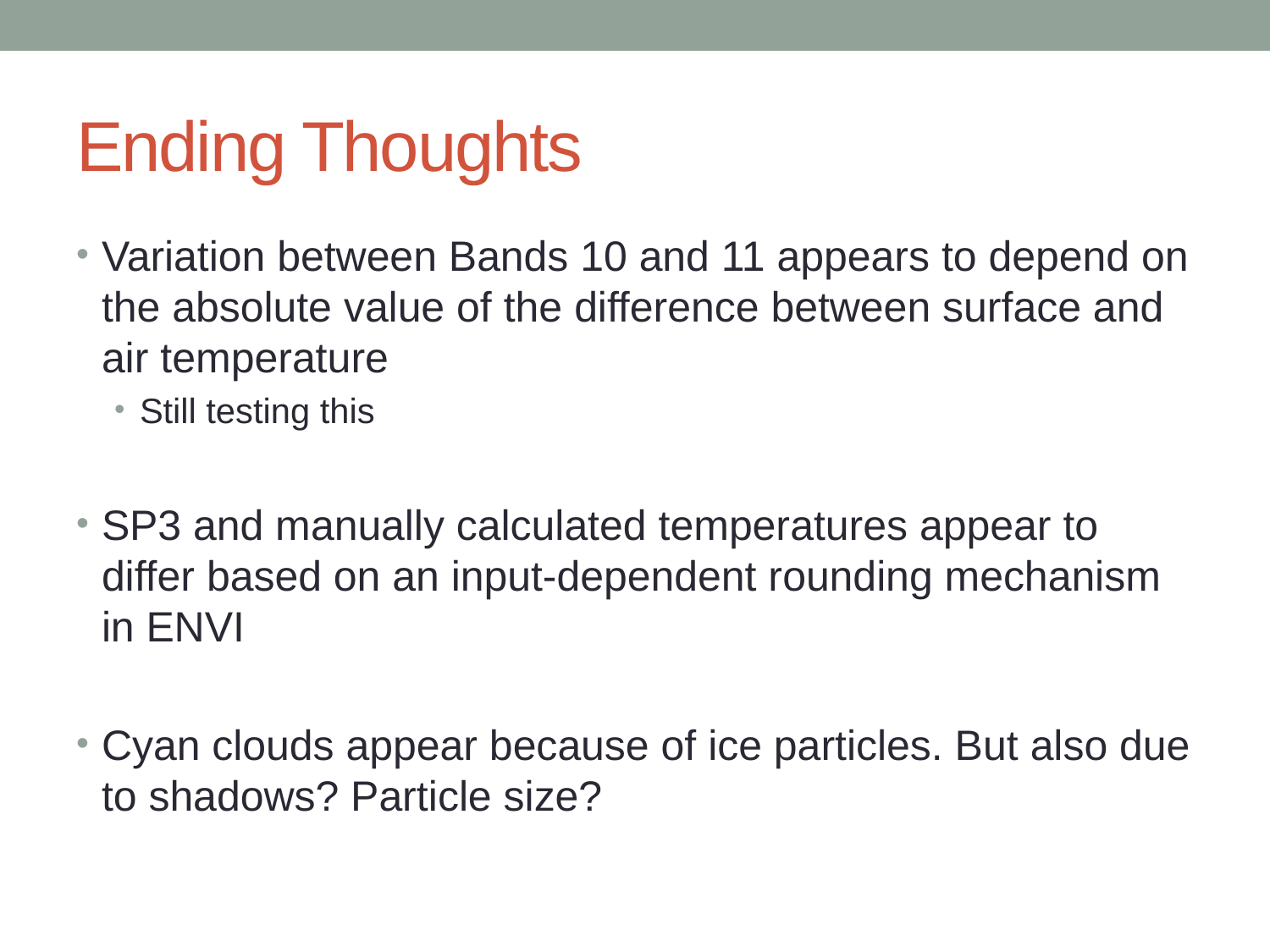

# Ending Thoughts
Variation between Bands 10 and 11 appears to depend on the absolute value of the difference between surface and air temperature
Still testing this

SP3 and manually calculated temperatures appear to differ based on an input-dependent rounding mechanism in ENVI

Cyan clouds appear because of ice particles. But also due to shadows? Particle size?